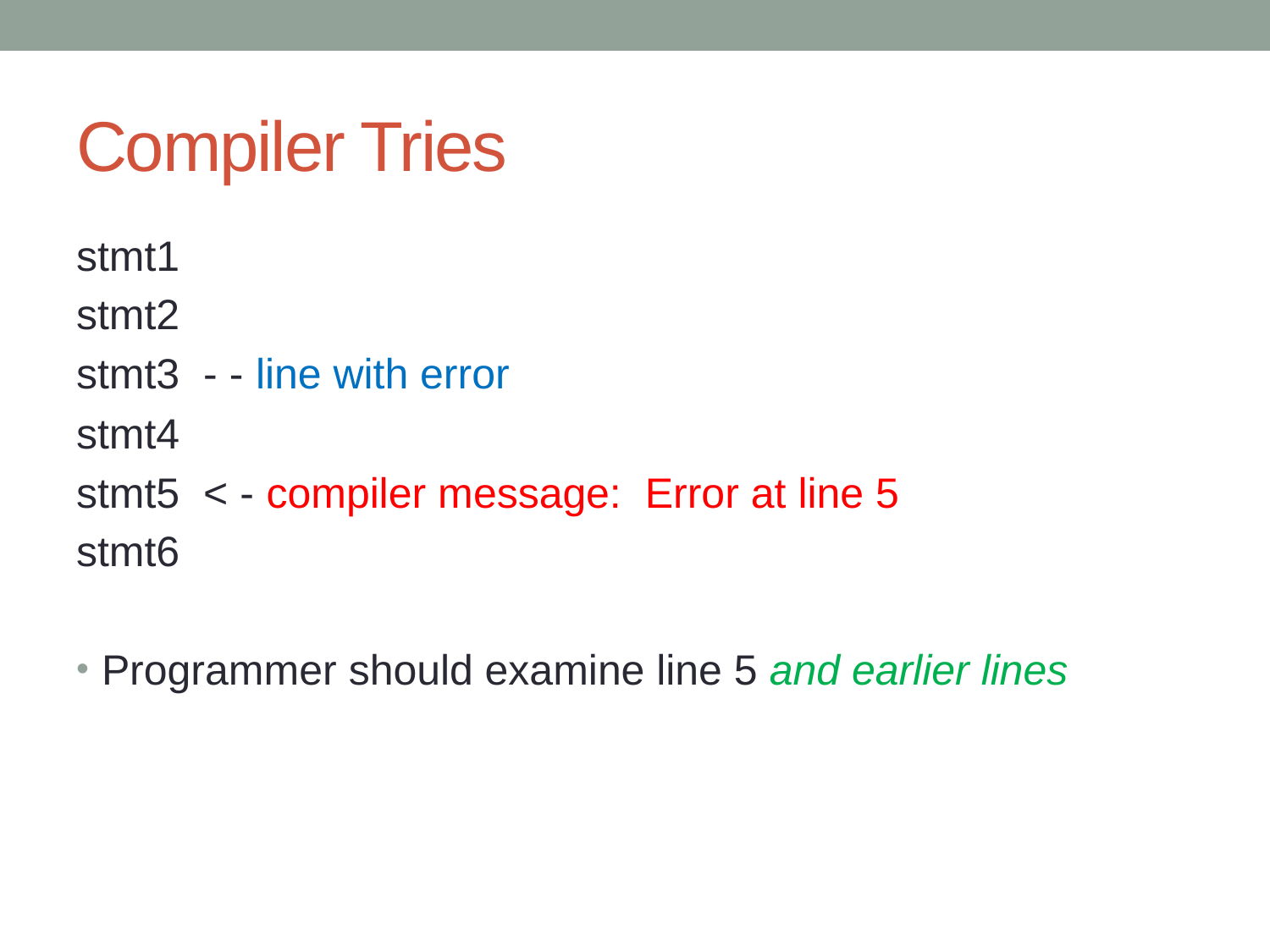

# Compiler Tries
stmt1
stmt2
stmt3  - - line with error
stmt4
stmt5  < - compiler message:  Error at line 5
stmt6

Programmer should examine line 5 and earlier lines